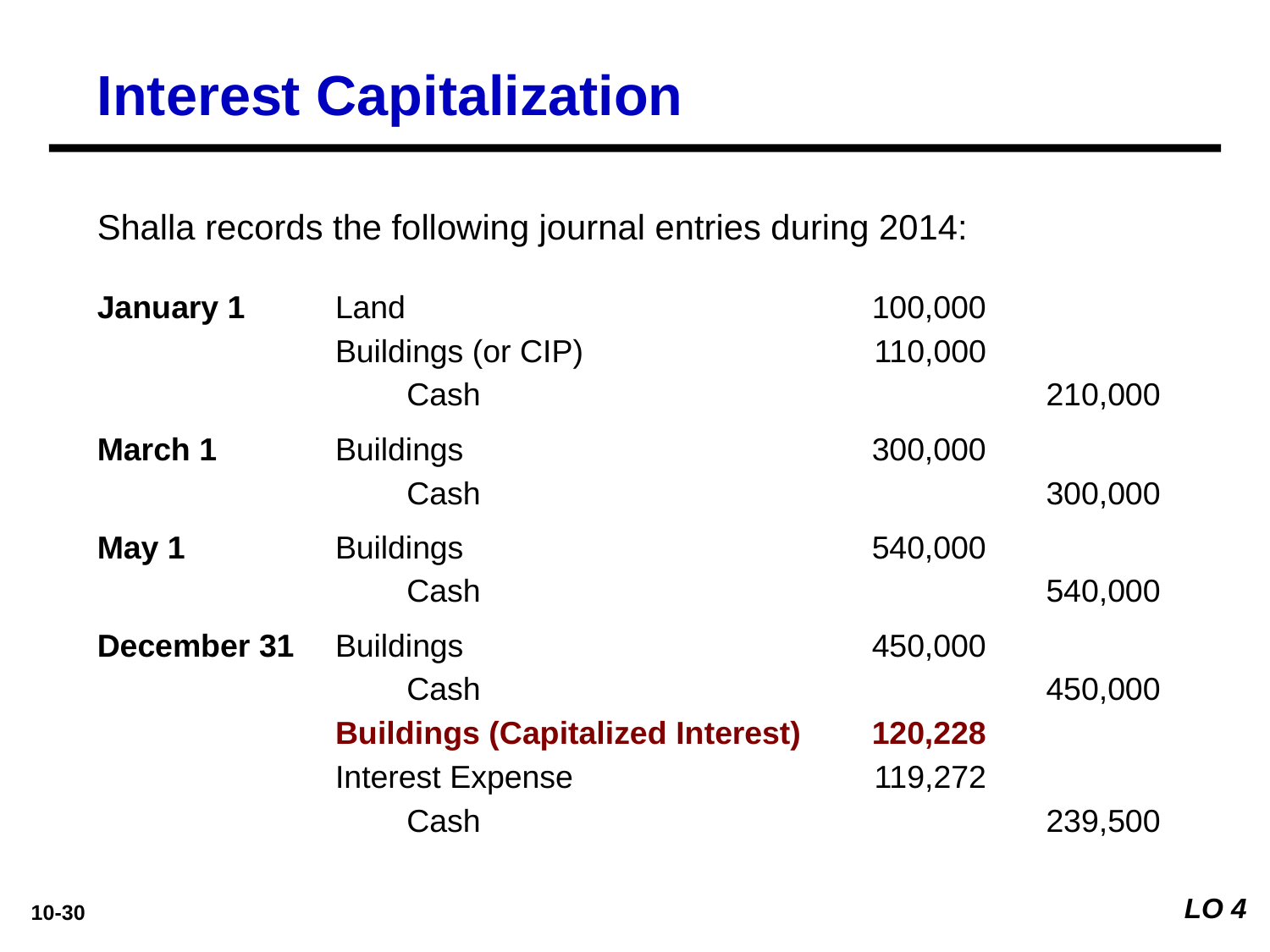

# Interest Capitalization

Shalla records the following journal entries during 2014:
January 1	Land 	100,000
	Buildings (or CIP) 	110,000
		Cash 		210,000
March 1	Buildings 	300,000
		Cash 		300,000
May 1	Buildings	540,000
		Cash 		540,000
December 31	Buildings	450,000
		Cash 		450,000
	Buildings (Capitalized Interest) 	120,228
	Interest Expense 	119,272
		Cash 		239,500
LO 4